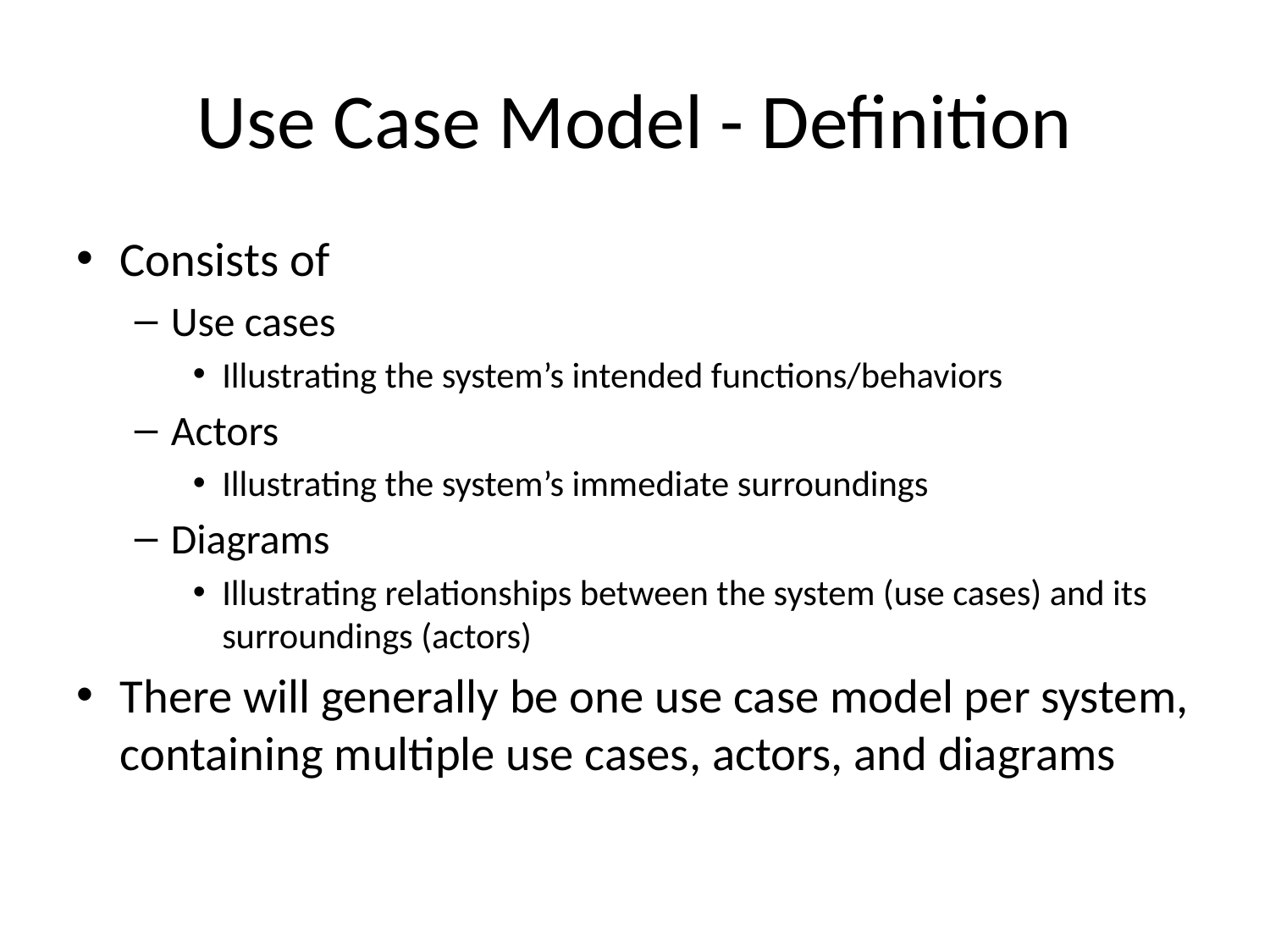

# Use Case Model - Definition
Consists of
Use cases
Illustrating the system’s intended functions/behaviors
Actors
Illustrating the system’s immediate surroundings
Diagrams
Illustrating relationships between the system (use cases) and its surroundings (actors)
There will generally be one use case model per system, containing multiple use cases, actors, and diagrams